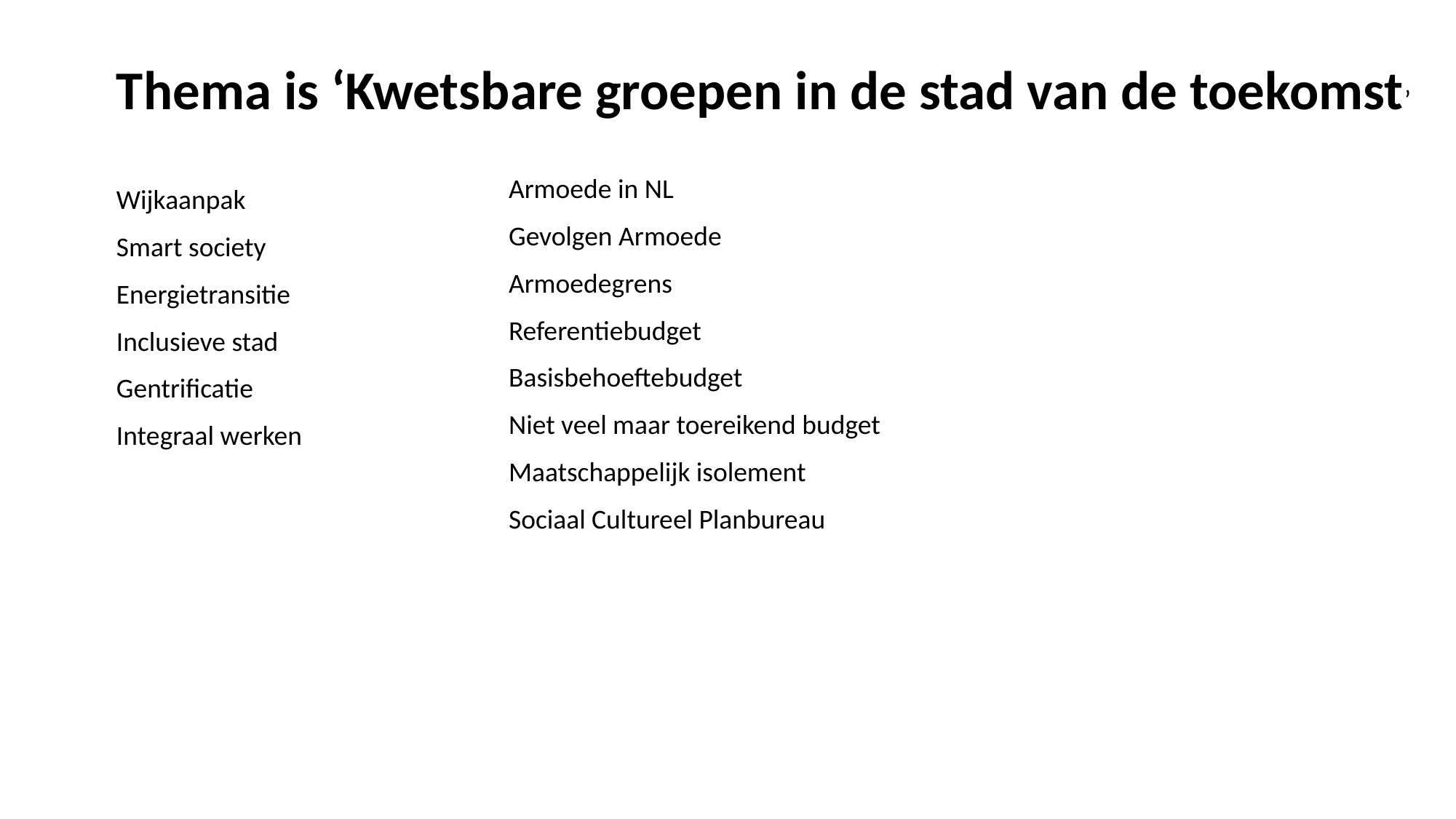

Thema is ‘Kwetsbare groepen in de stad van de toekomst’

Wijkaanpak
Smart society
Energietransitie
Inclusieve stad
Gentrificatie
Integraal werken

Armoede in NL
Gevolgen Armoede
Armoedegrens
Referentiebudget
Basisbehoeftebudget
Niet veel maar toereikend budget
Maatschappelijk isolement
Sociaal Cultureel Planbureau